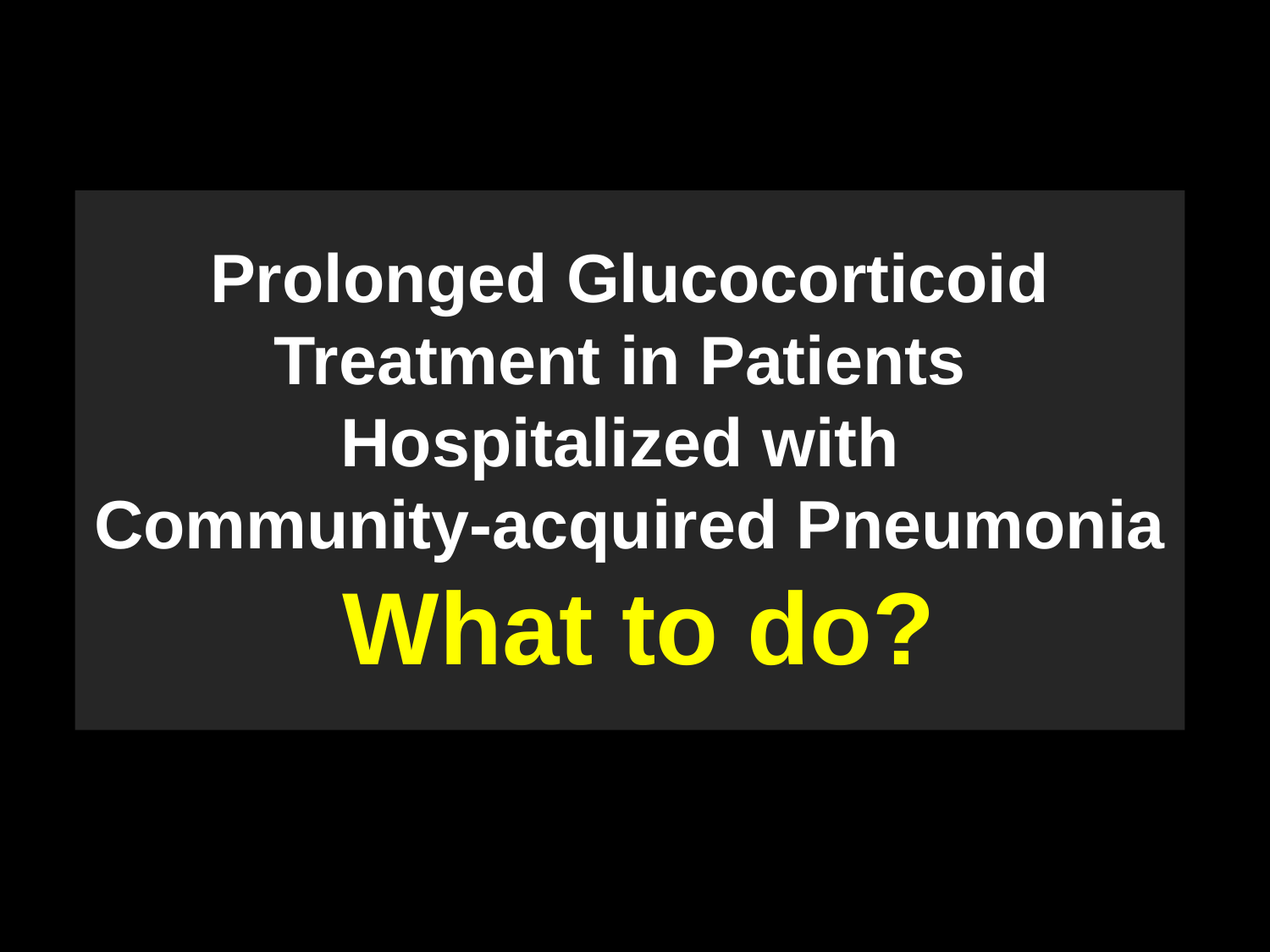

# Prolonged Glucocorticoid Treatment in Patients Hospitalized with Community-acquired Pneumonia What to do?